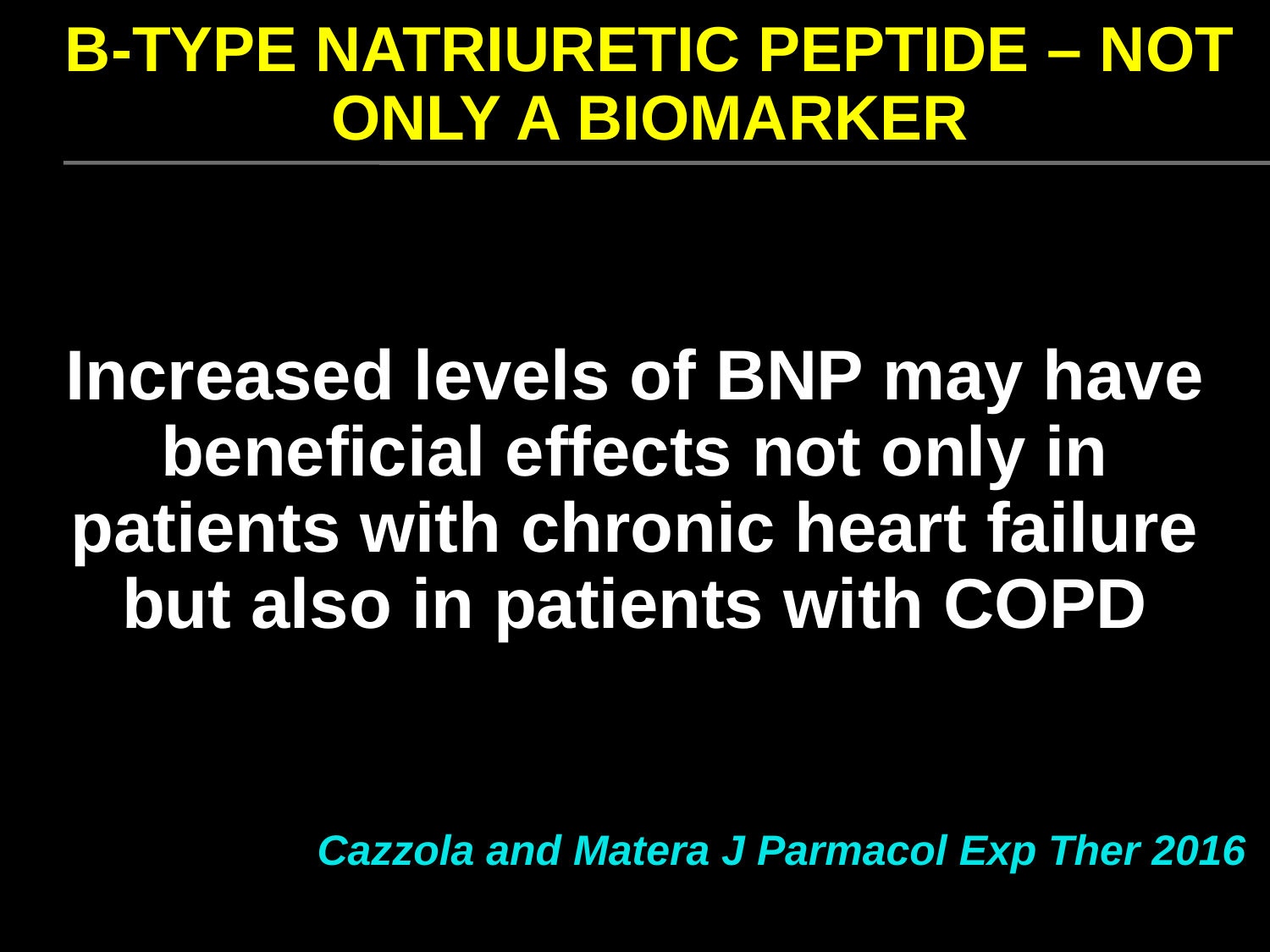

B-TYPE NATRIURETIC PEPTIDE – NOT ONLY A BIOMARKER
Increased levels of BNP may have beneficial effects not only in patients with chronic heart failure but also in patients with COPD
Cazzola and Matera J Parmacol Exp Ther 2016